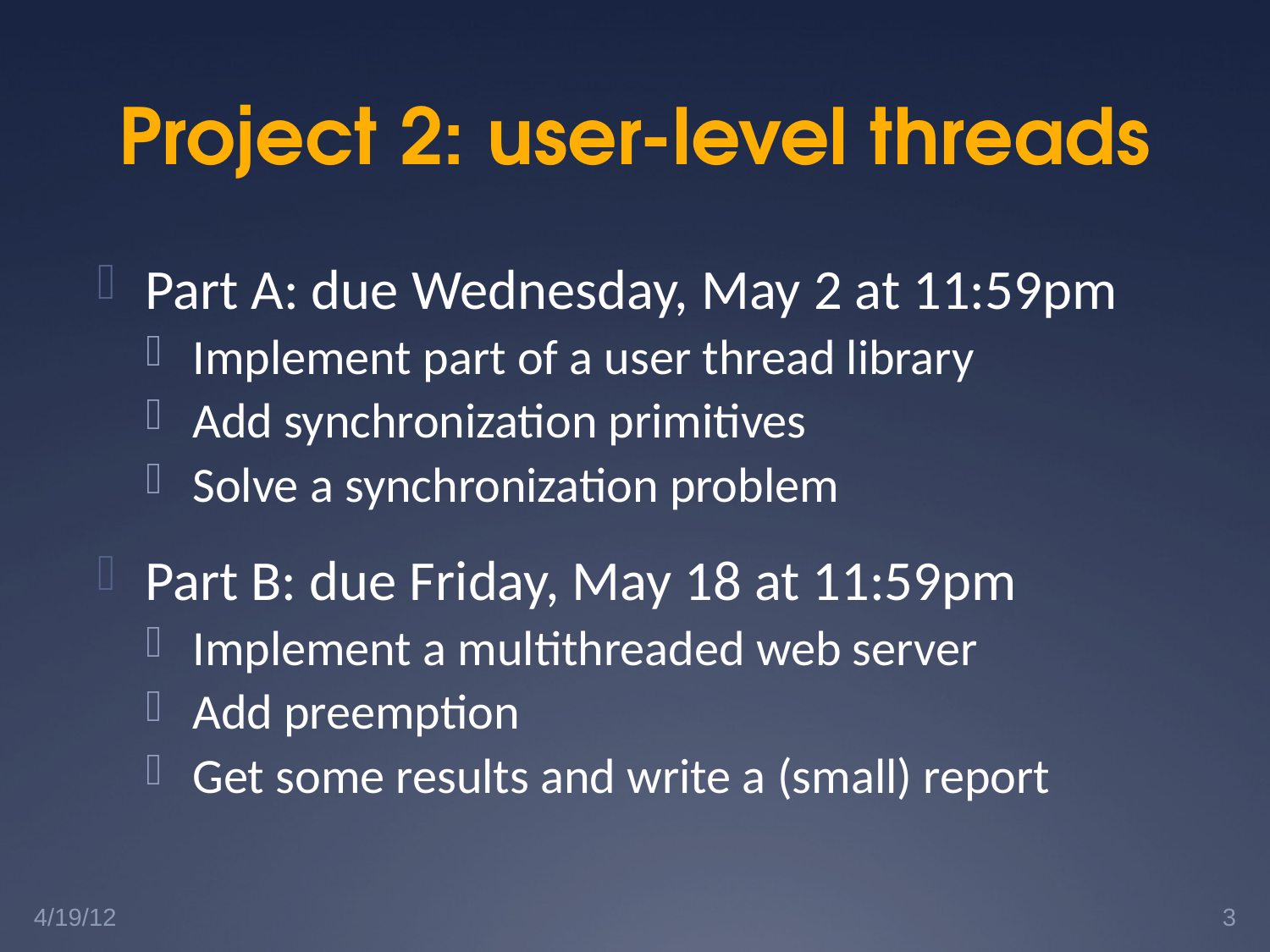

# Project 2: user-level threads
Part A: due Wednesday, May 2 at 11:59pm
Implement part of a user thread library
Add synchronization primitives
Solve a synchronization problem
Part B: due Friday, May 18 at 11:59pm
Implement a multithreaded web server
Add preemption
Get some results and write a (small) report
4/19/12
3